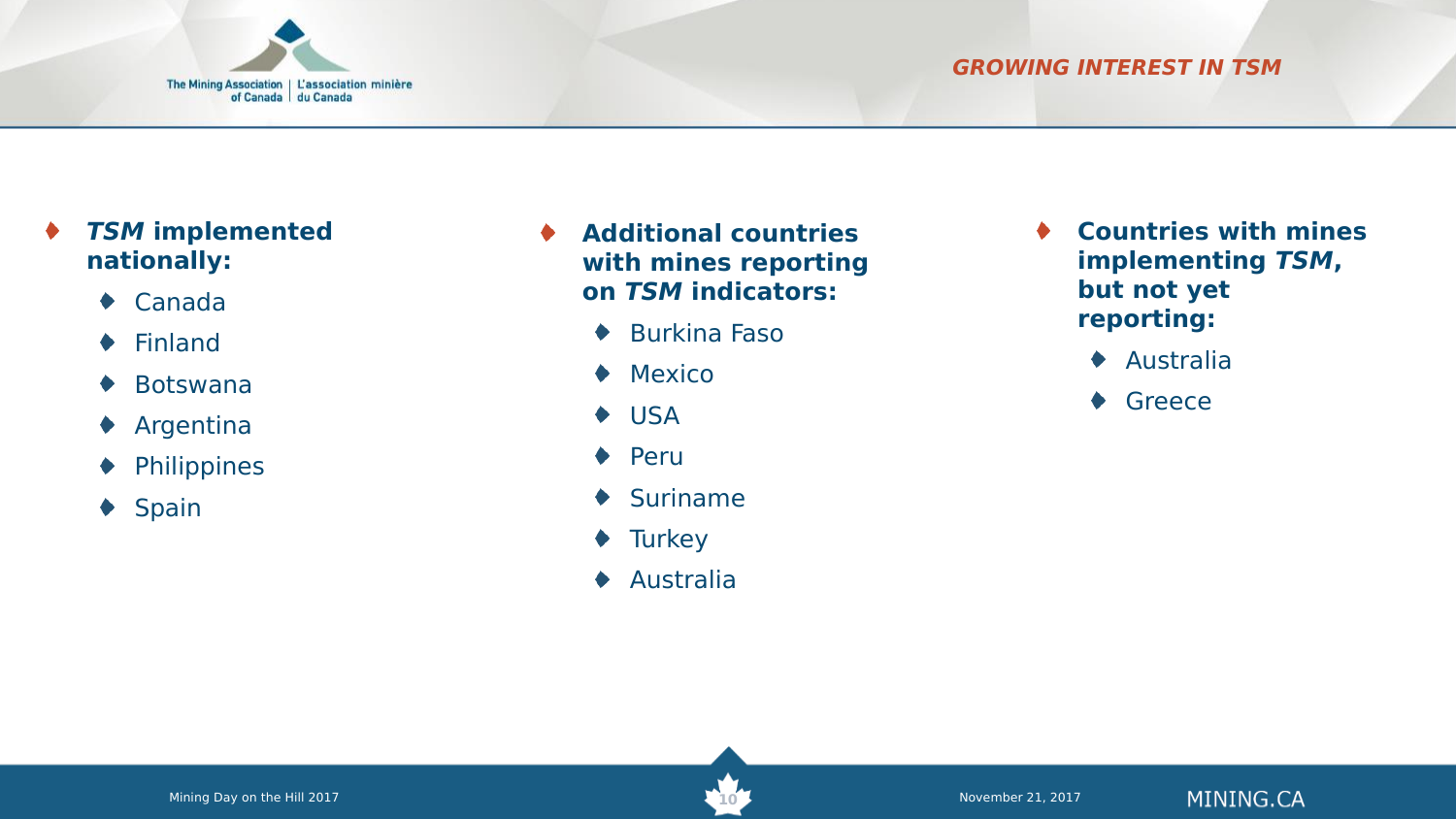

Growing interest in tsm
TSM implemented nationally:
Canada
Finland
Botswana
Argentina
Philippines
Spain

Countries with mines implementing TSM, but not yet reporting:
Australia
Greece

Additional countries with mines reporting on TSM indicators:
Burkina Faso
Mexico
USA
Peru
Suriname
Turkey
Australia

10